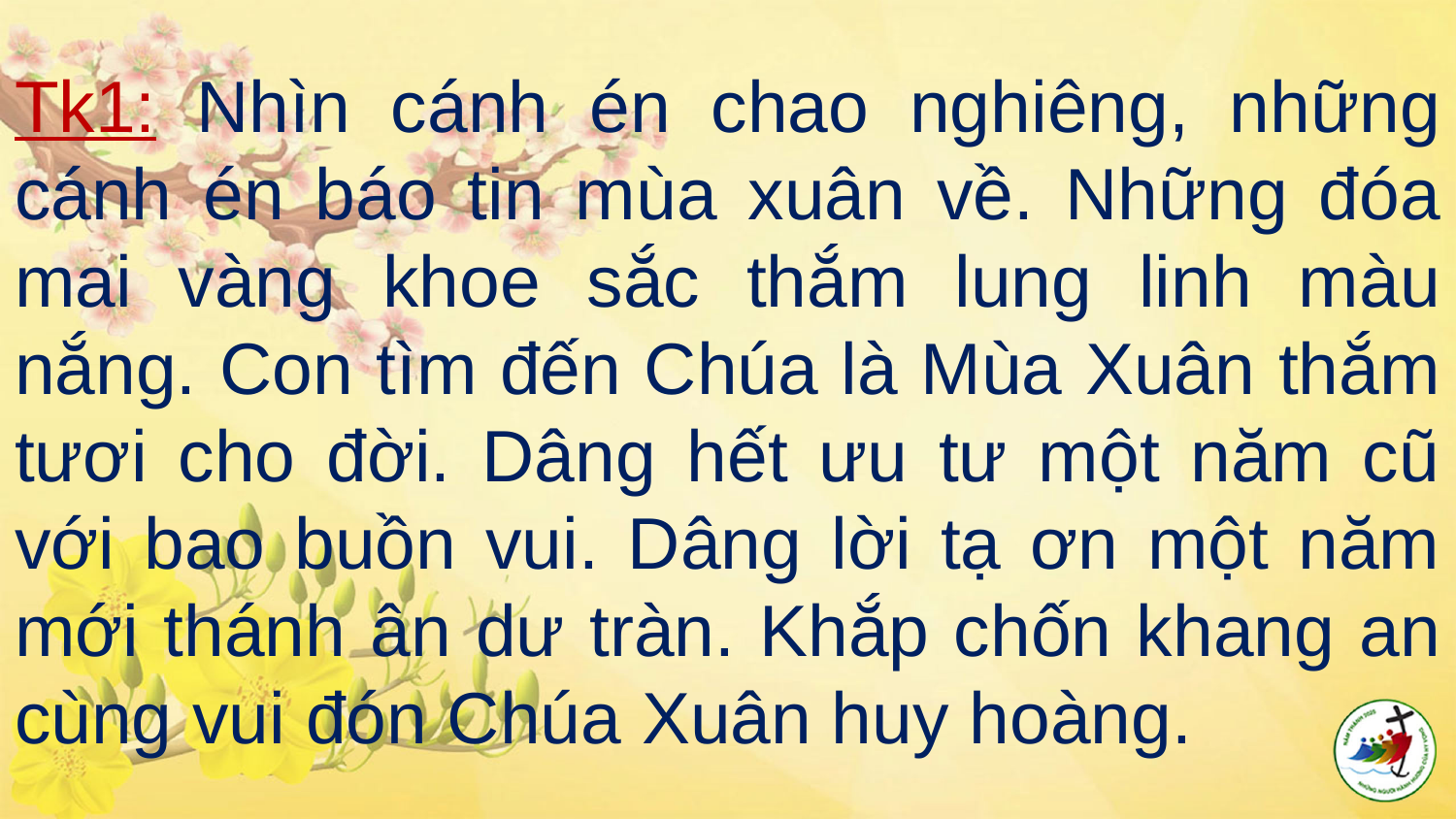

# Tk1: Nhìn cánh én chao nghiêng, những cánh én báo tin mùa xuân về. Những đóa mai vàng khoe sắc thắm lung linh màu nắng. Con tìm đến Chúa là Mùa Xuân thắm tươi cho đời. Dâng hết ưu tư một năm cũ với bao buồn vui. Dâng lời tạ ơn một năm mới thánh ân dư tràn. Khắp chốn khang an cùng vui đón Chúa Xuân huy hoàng.